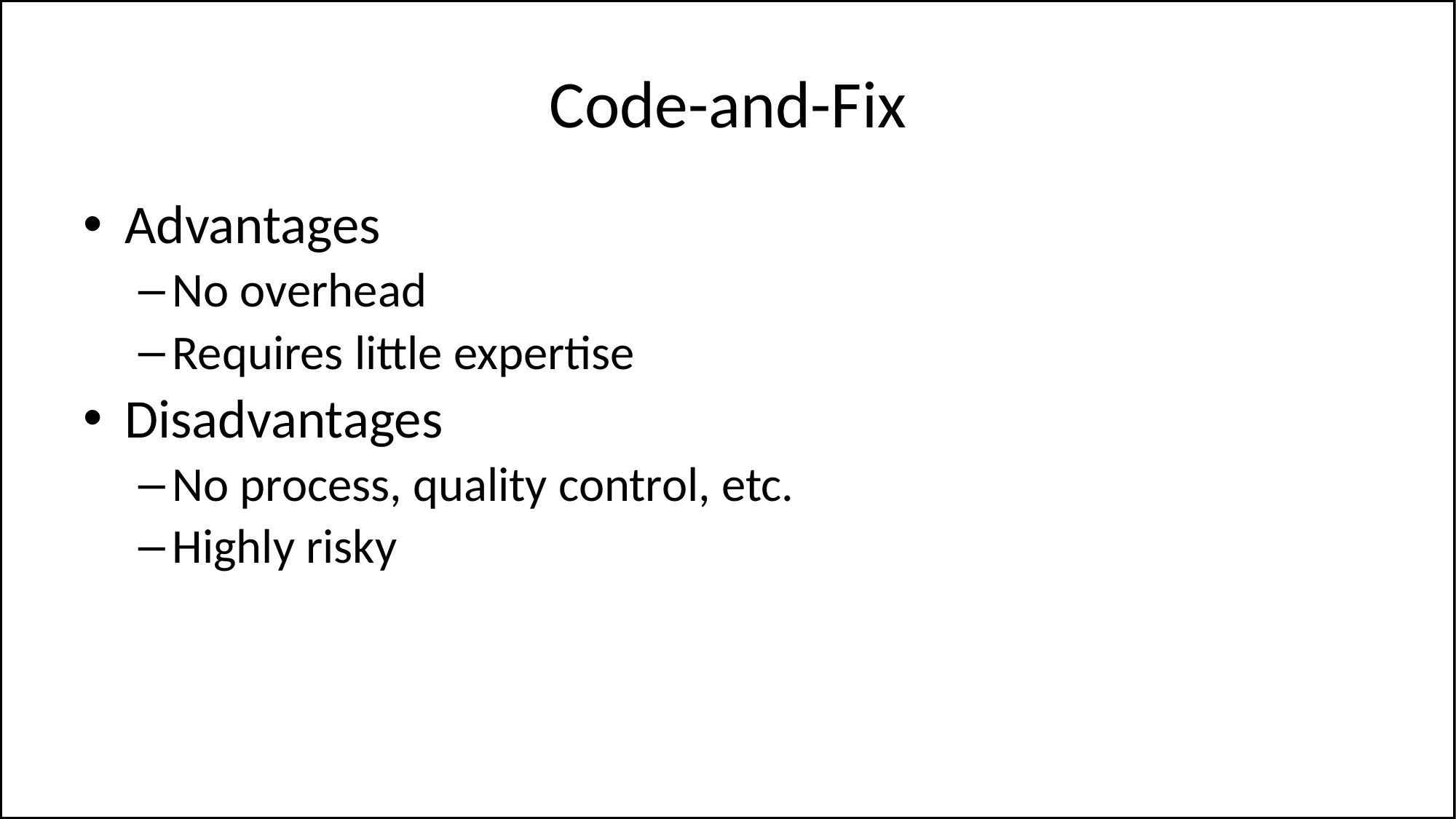

# Code-and-Fix
Advantages
No overhead
Requires little expertise
Disadvantages
No process, quality control, etc.
Highly risky